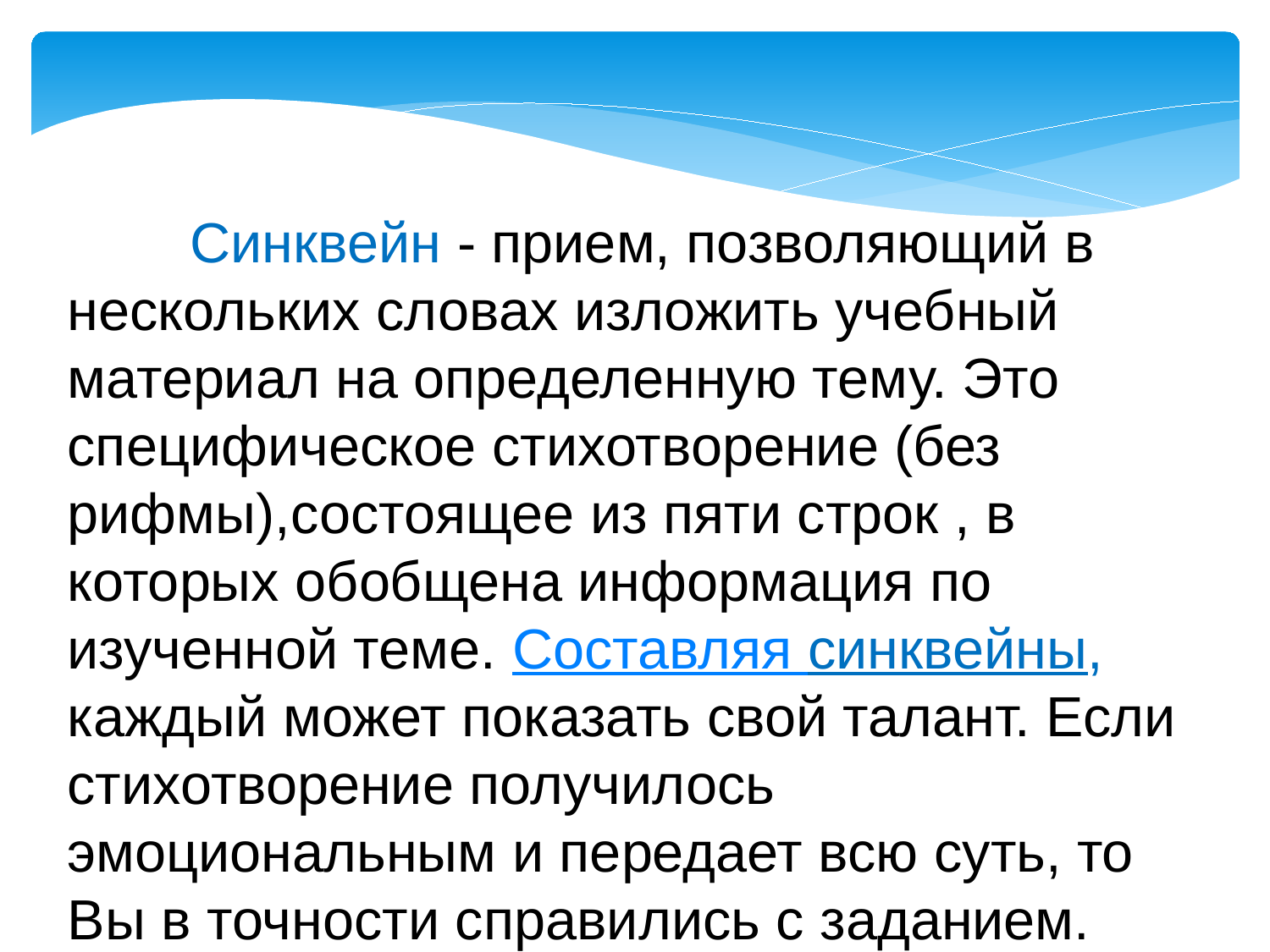

Синквейн - прием, позволяющий в нескольких словах изложить учебный материал на определенную тему. Это специфическое стихотворение (без рифмы),состоящее из пяти строк , в которых обобщена информация по изученной теме. Составляя синквейны, каждый может показать свой талант. Если стихотворение получилось эмоциональным и передает всю суть, то Вы в точности справились с заданием.